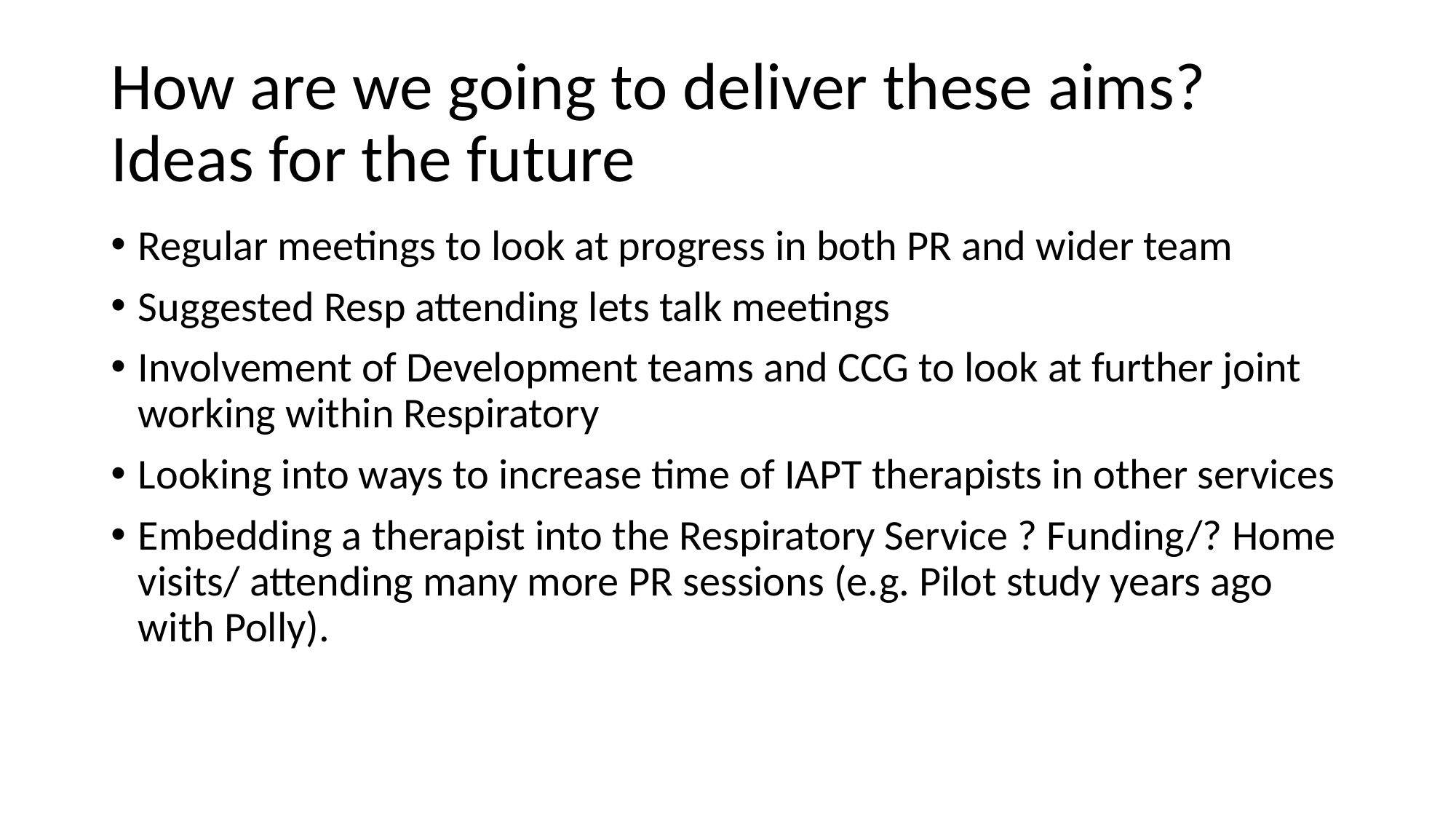

# How are we going to deliver these aims? Ideas for the future
Regular meetings to look at progress in both PR and wider team
Suggested Resp attending lets talk meetings
Involvement of Development teams and CCG to look at further joint working within Respiratory
Looking into ways to increase time of IAPT therapists in other services
Embedding a therapist into the Respiratory Service ? Funding/? Home visits/ attending many more PR sessions (e.g. Pilot study years ago with Polly).